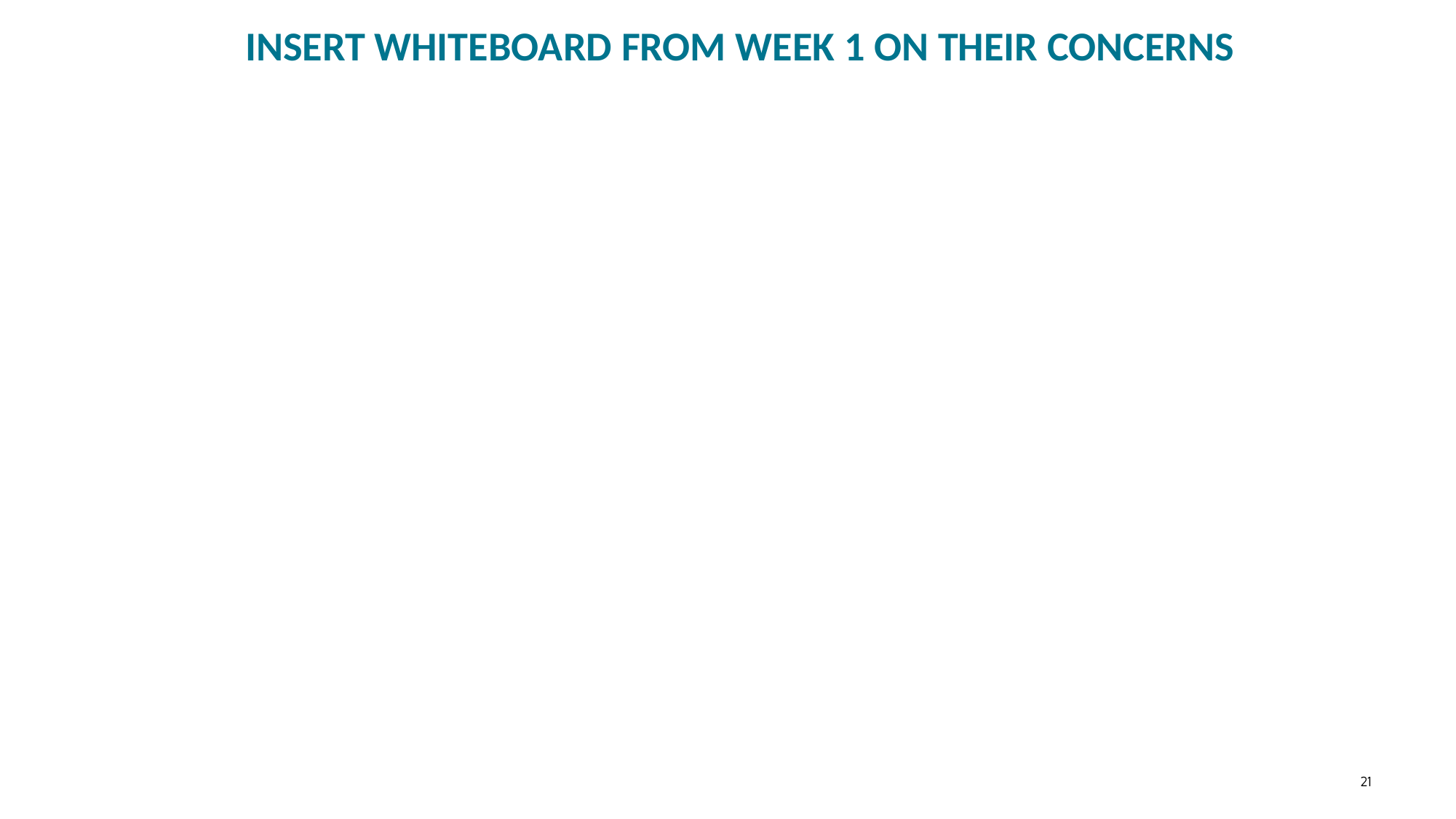

# Insert whiteboard from week 1 on their concerns

21